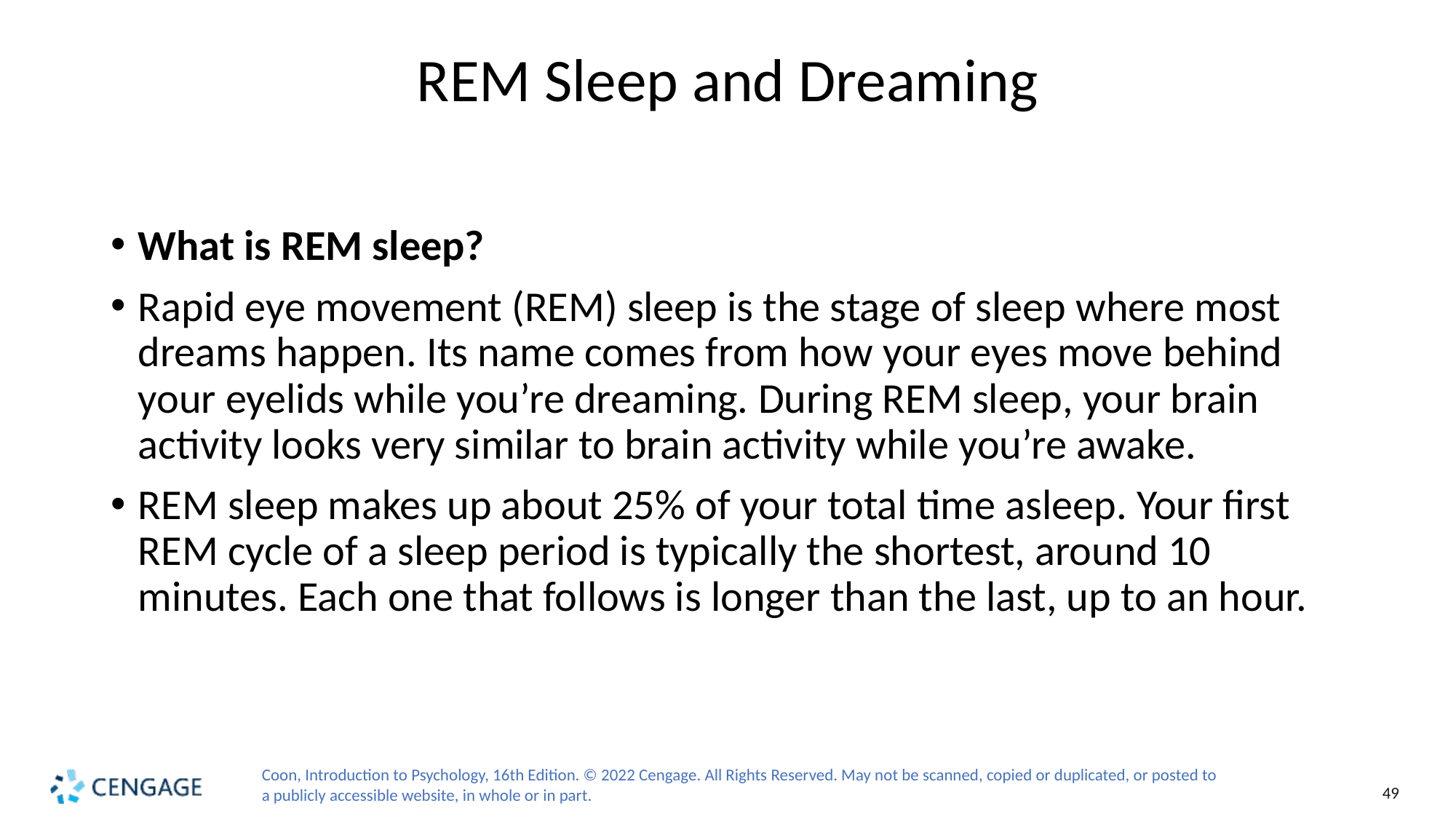

# REM Sleep and Dreaming
What is REM sleep?
Rapid eye movement (REM) sleep is the stage of sleep where most dreams happen. Its name comes from how your eyes move behind your eyelids while you’re dreaming. During REM sleep, your brain activity looks very similar to brain activity while you’re awake.
REM sleep makes up about 25% of your total time asleep. Your first REM cycle of a sleep period is typically the shortest, around 10 minutes. Each one that follows is longer than the last, up to an hour.